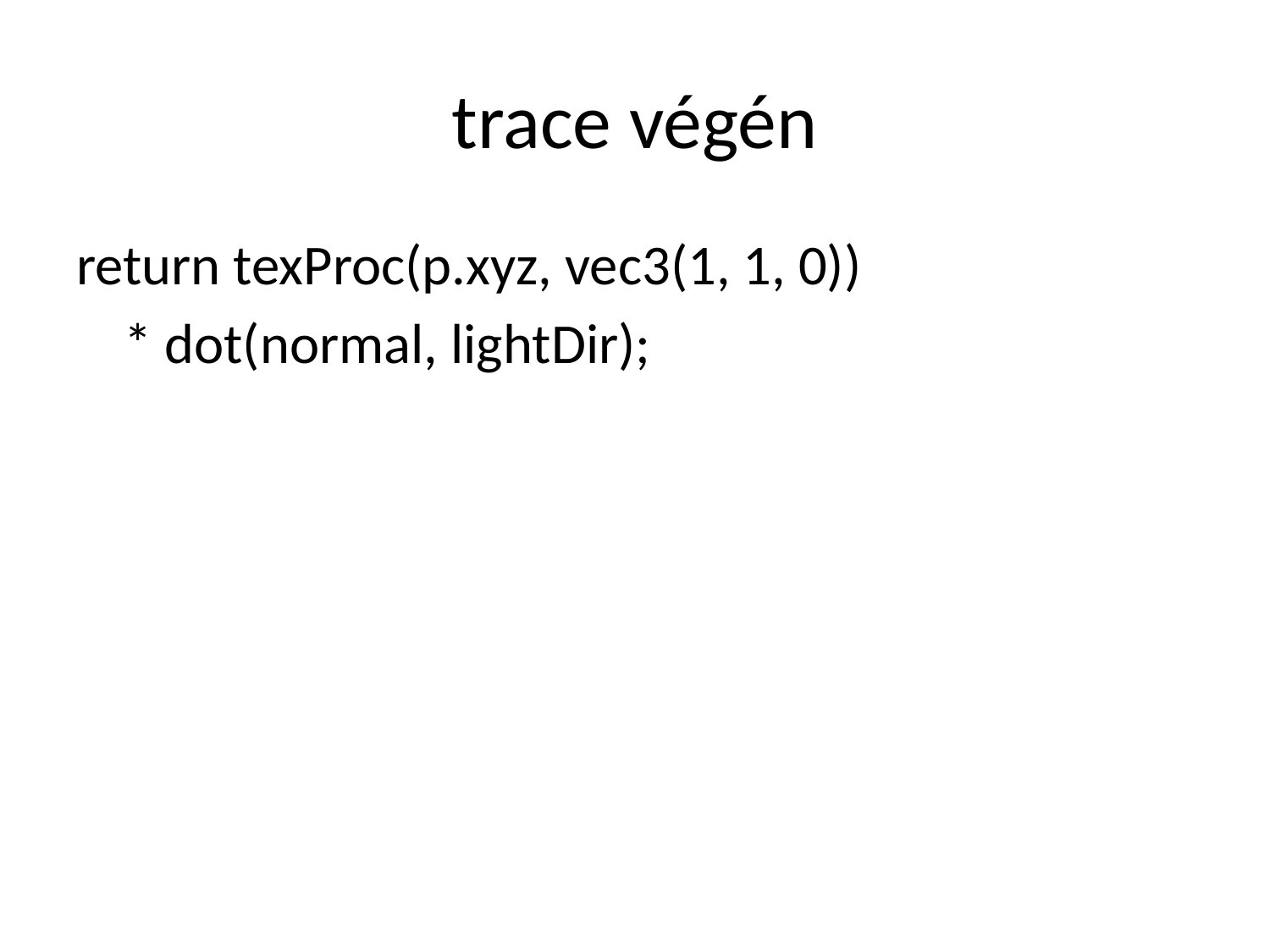

# trace végén
return texProc(p.xyz, vec3(1, 1, 0))
	* dot(normal, lightDir);